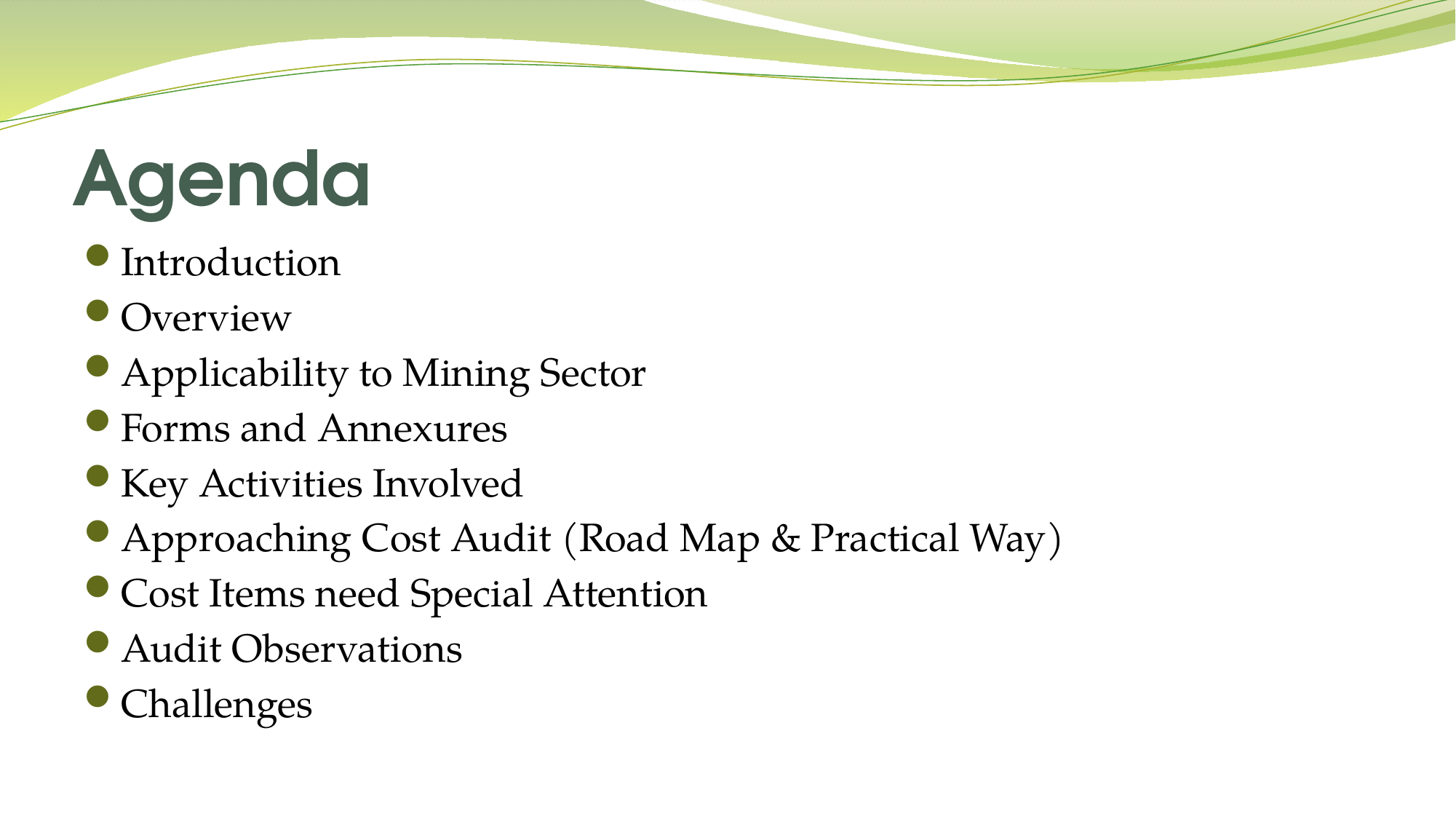

# Agenda
Introduction
Overview
Applicability to Mining Sector
Forms and Annexures
Key Activities Involved
Approaching Cost Audit (Road Map & Practical Way)
Cost Items need Special Attention
Audit Observations
Challenges